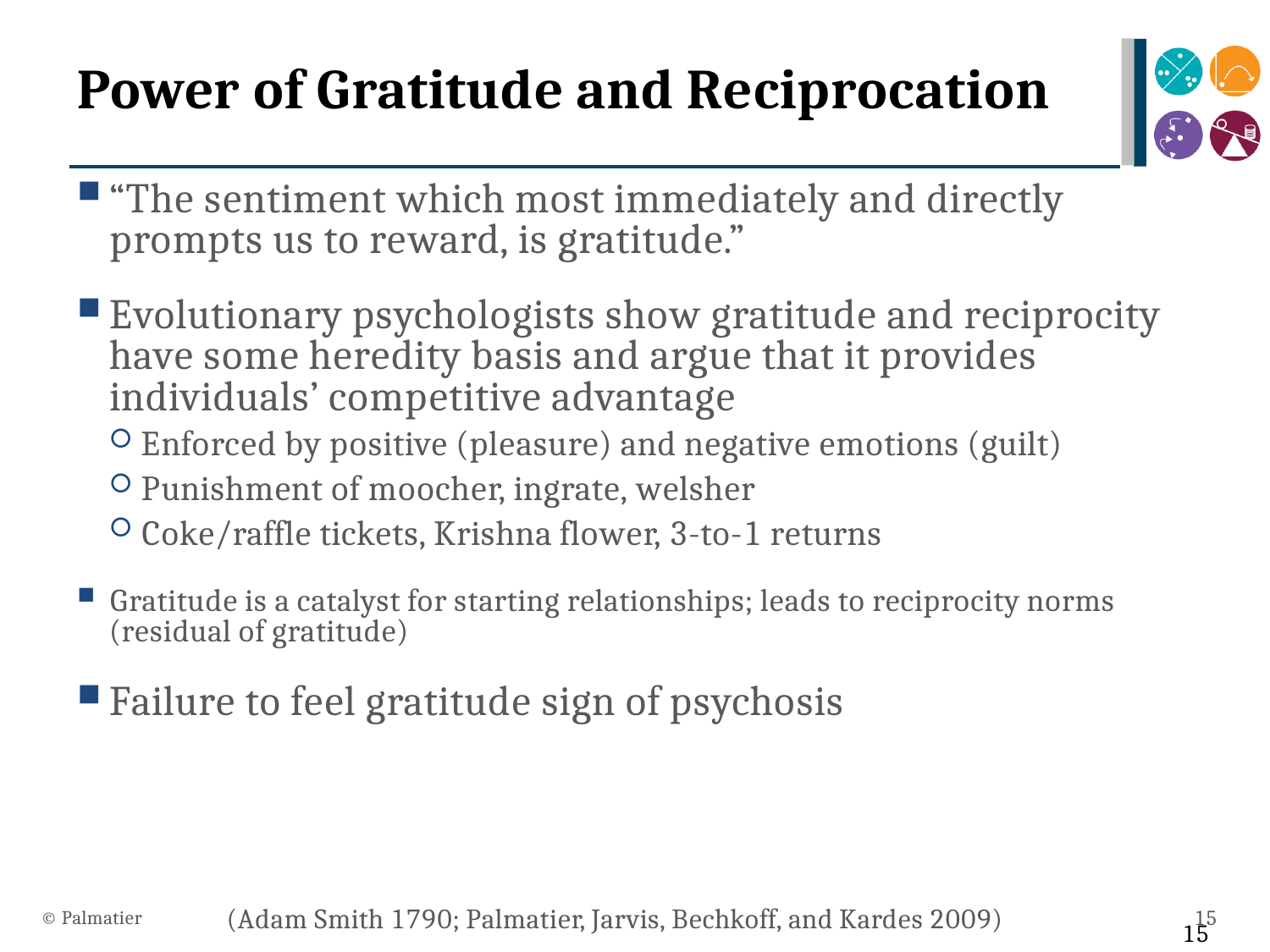

# Power of Gratitude and Reciprocation
“The sentiment which most immediately and directly prompts us to reward, is gratitude.”
Evolutionary psychologists show gratitude and reciprocity have some heredity basis and argue that it provides individuals’ competitive advantage
Enforced by positive (pleasure) and negative emotions (guilt)
Punishment of moocher, ingrate, welsher
Coke/raffle tickets, Krishna flower, 3-to-1 returns
Gratitude is a catalyst for starting relationships; leads to reciprocity norms (residual of gratitude)
Failure to feel gratitude sign of psychosis

(Emmons and McCullough 2004)
© Palmatier
15
(Adam Smith 1790; Palmatier, Jarvis, Bechkoff, and Kardes 2009)
15